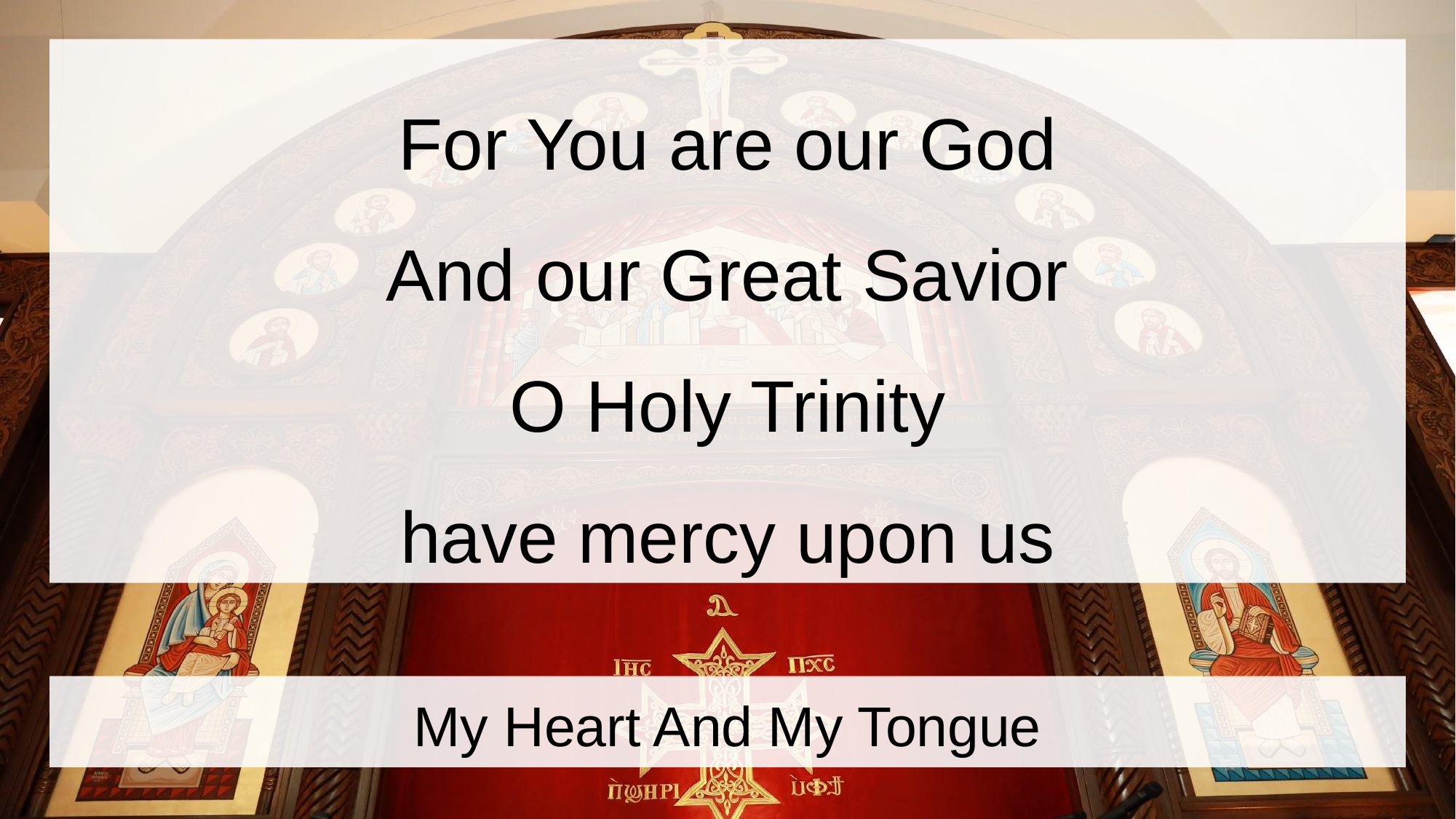

For You are our God
And our Great Savior
O Holy Trinity
have mercy upon us

# My Heart And My Tongue